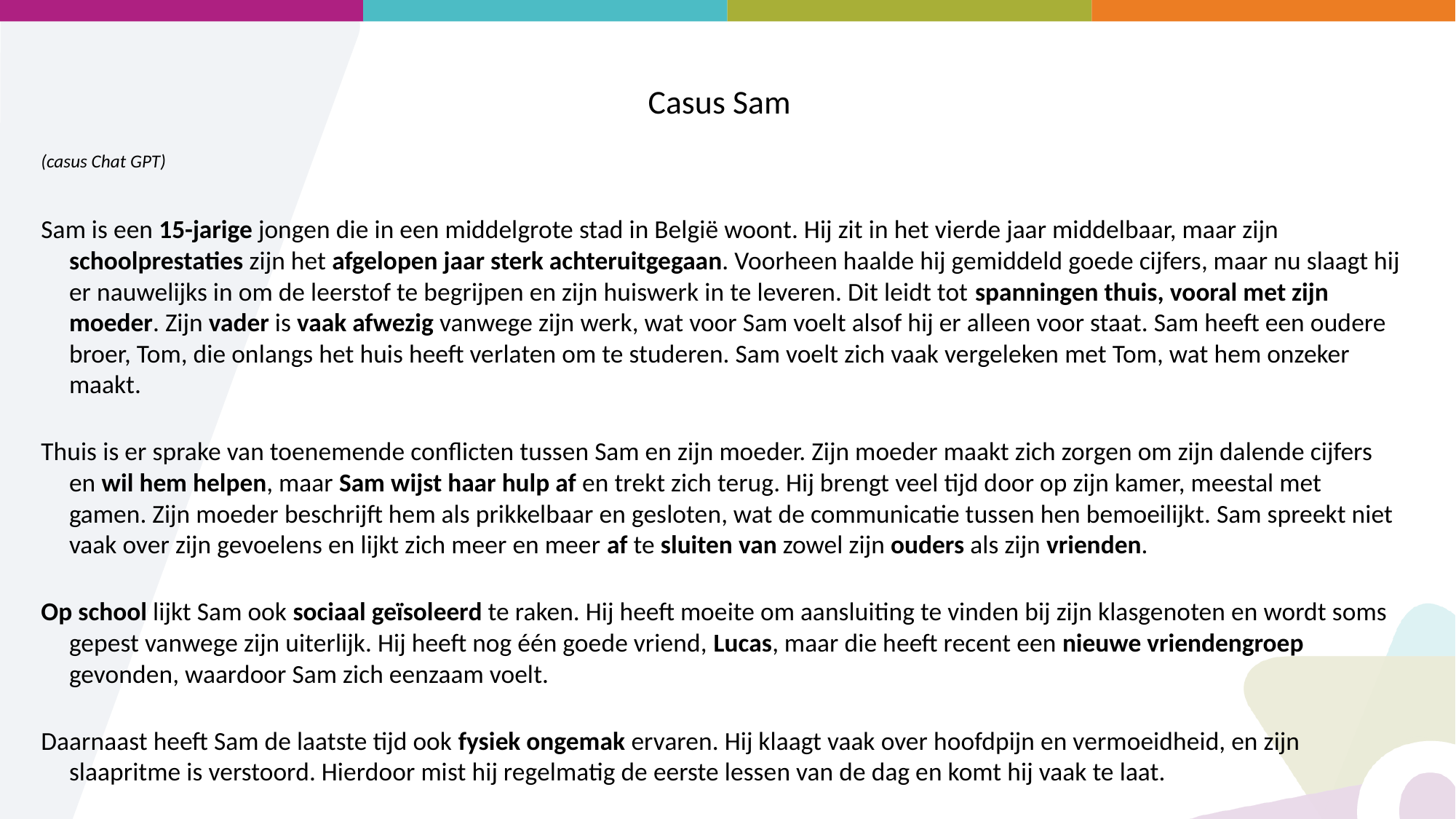

Casus Sam

(casus Chat GPT)

Sam is een 15-jarige jongen die in een middelgrote stad in België woont. Hij zit in het vierde jaar middelbaar, maar zijn schoolprestaties zijn het afgelopen jaar sterk achteruitgegaan. Voorheen haalde hij gemiddeld goede cijfers, maar nu slaagt hij er nauwelijks in om de leerstof te begrijpen en zijn huiswerk in te leveren. Dit leidt tot spanningen thuis, vooral met zijn moeder. Zijn vader is vaak afwezig vanwege zijn werk, wat voor Sam voelt alsof hij er alleen voor staat. Sam heeft een oudere broer, Tom, die onlangs het huis heeft verlaten om te studeren. Sam voelt zich vaak vergeleken met Tom, wat hem onzeker maakt.
Thuis is er sprake van toenemende conflicten tussen Sam en zijn moeder. Zijn moeder maakt zich zorgen om zijn dalende cijfers en wil hem helpen, maar Sam wijst haar hulp af en trekt zich terug. Hij brengt veel tijd door op zijn kamer, meestal met gamen. Zijn moeder beschrijft hem als prikkelbaar en gesloten, wat de communicatie tussen hen bemoeilijkt. Sam spreekt niet vaak over zijn gevoelens en lijkt zich meer en meer af te sluiten van zowel zijn ouders als zijn vrienden.
Op school lijkt Sam ook sociaal geïsoleerd te raken. Hij heeft moeite om aansluiting te vinden bij zijn klasgenoten en wordt soms gepest vanwege zijn uiterlijk. Hij heeft nog één goede vriend, Lucas, maar die heeft recent een nieuwe vriendengroep gevonden, waardoor Sam zich eenzaam voelt.
Daarnaast heeft Sam de laatste tijd ook fysiek ongemak ervaren. Hij klaagt vaak over hoofdpijn en vermoeidheid, en zijn slaapritme is verstoord. Hierdoor mist hij regelmatig de eerste lessen van de dag en komt hij vaak te laat.